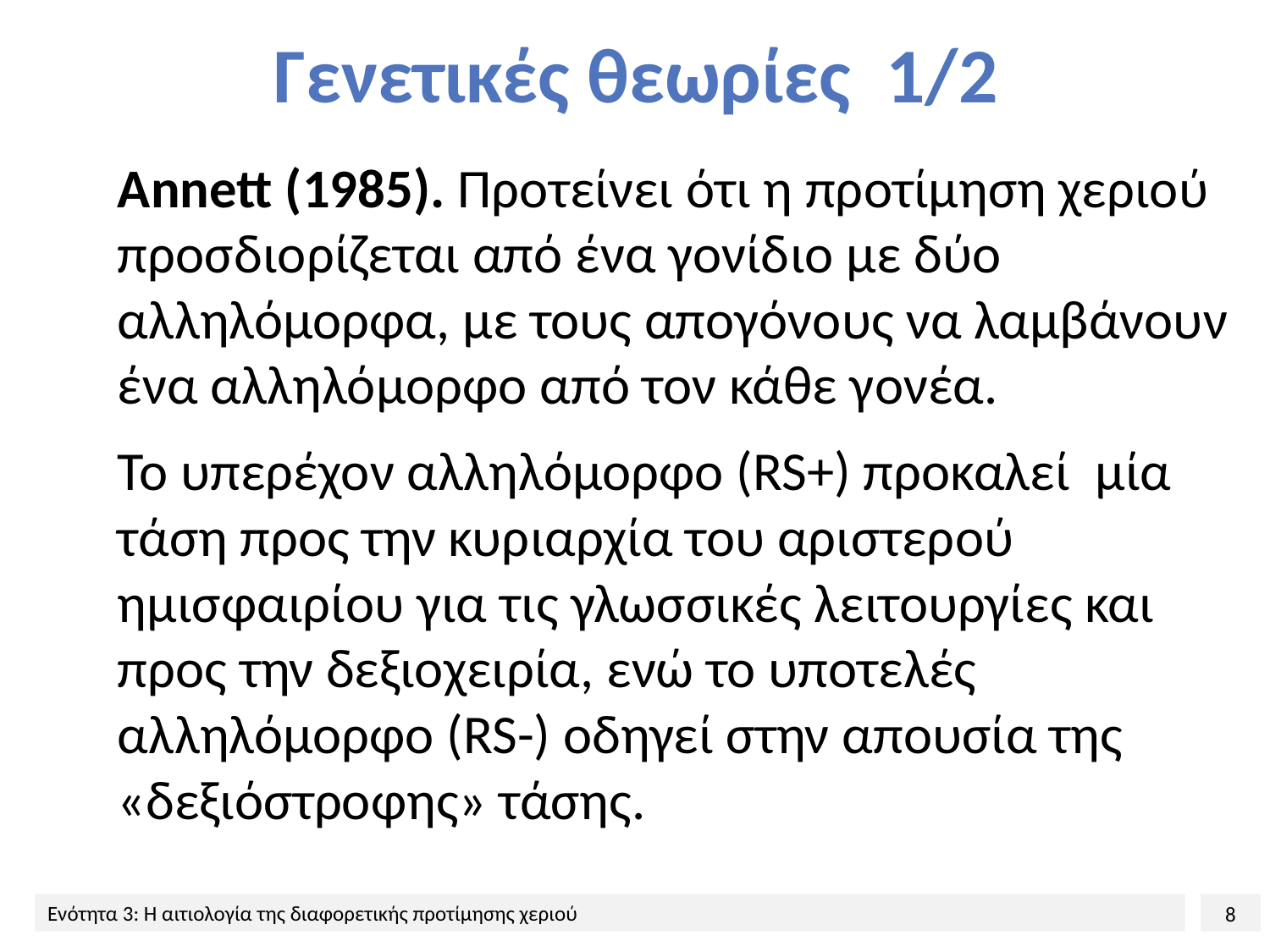

# Γενετικές θεωρίες  1/2
Annett (1985). Προτείνει ότι η προτίμηση χεριού προσδιορίζεται από ένα γονίδιο με δύο αλληλόμορφα, με τους απογόνους να λαμβάνουν ένα αλληλόμορφο από τον κάθε γονέα.
Το υπερέχον αλληλόμορφο (RS+) προκαλεί  μία τάση προς την κυριαρχία του αριστερού ημισφαιρίου για τις γλωσσικές λειτουργίες και προς την δεξιοχειρία, ενώ το υποτελές αλληλόμορφο (RS-) οδηγεί στην απουσία της «δεξιόστροφης» τάσης.